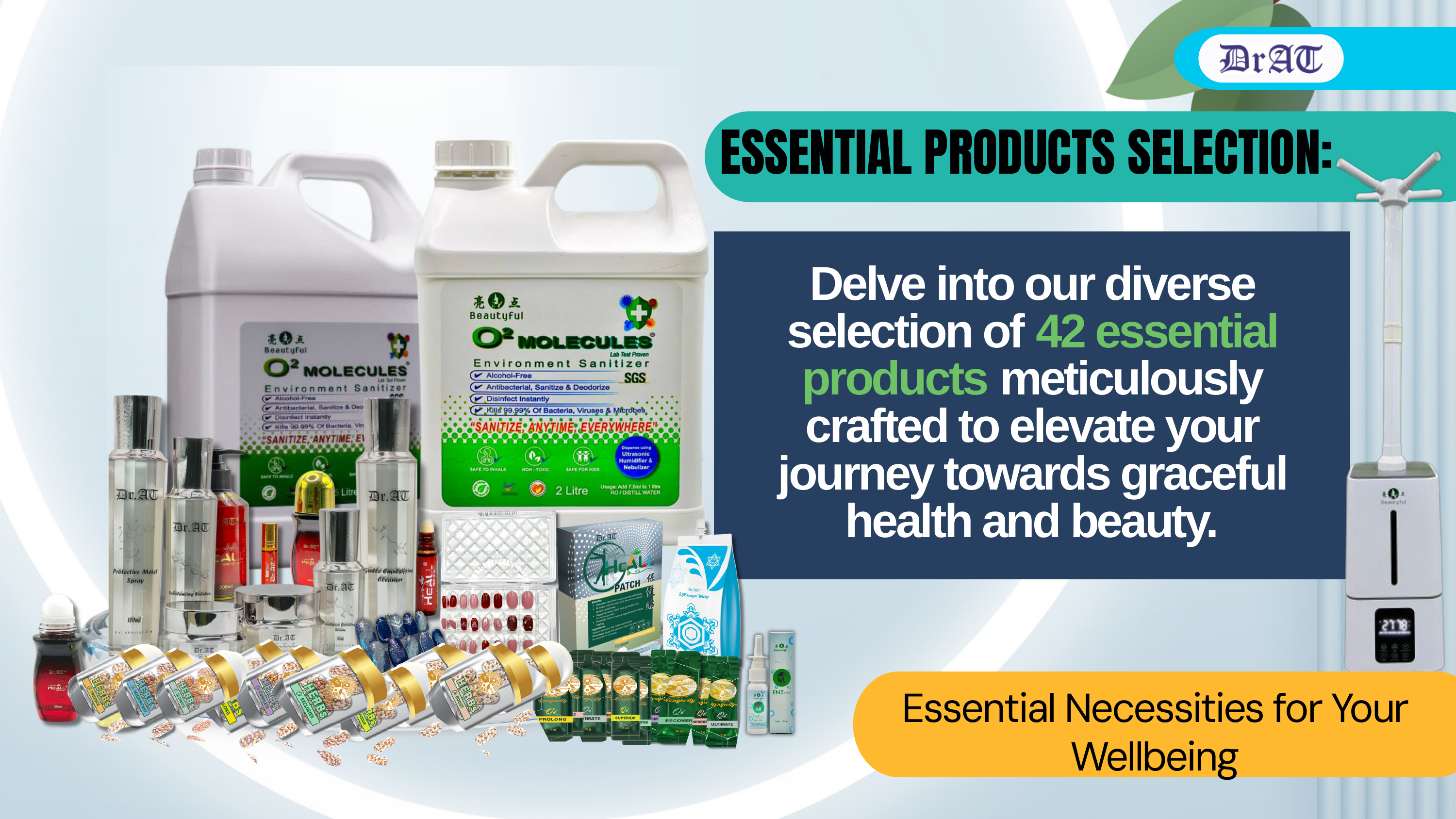

ESSENTIAL PRODUCTS SELECTION:

Delve into our diverse selection of 42 essential products meticulously crafted to elevate your journey towards graceful health and beauty.

Essential Necessities for Your Wellbeing